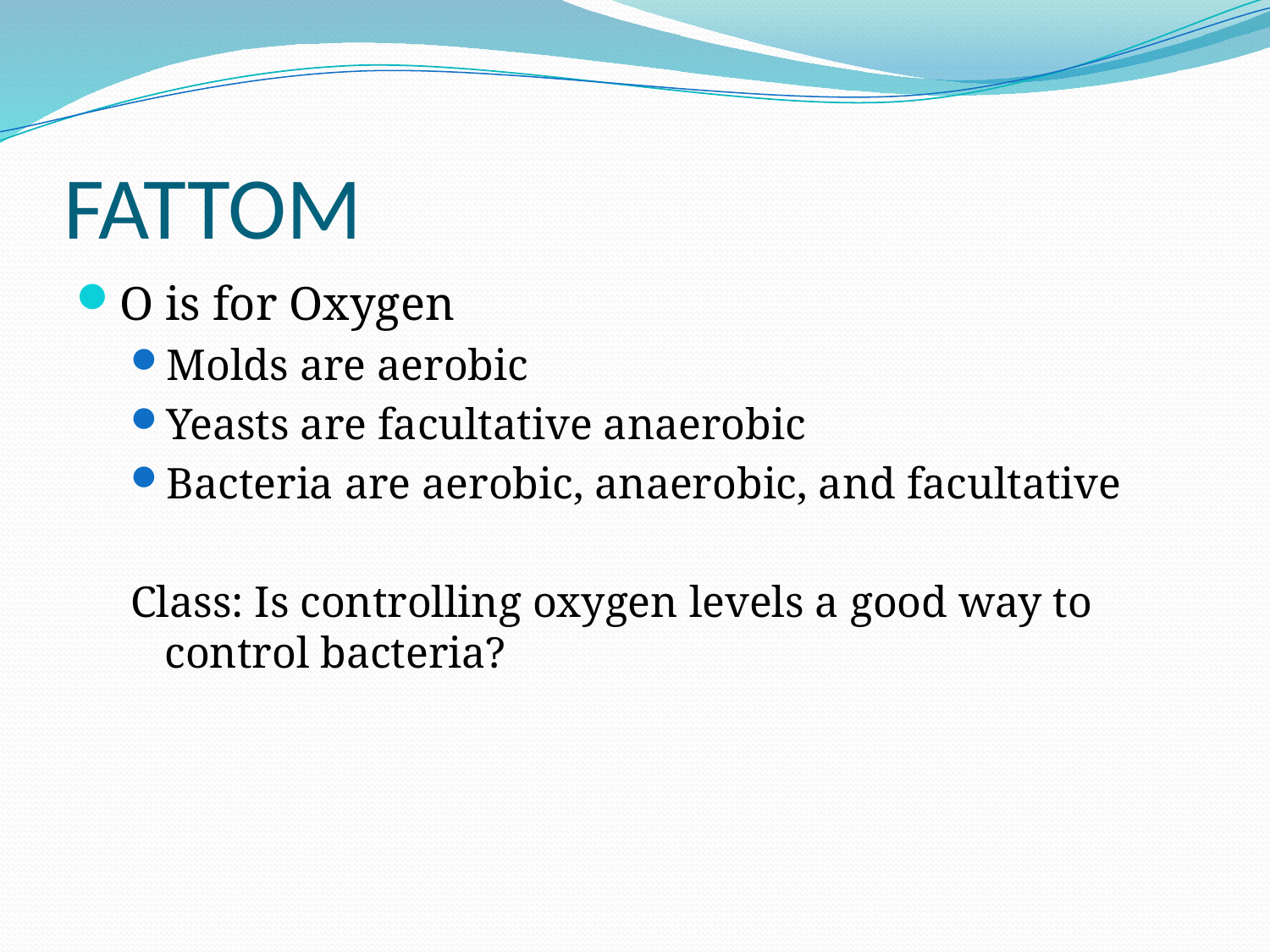

# FATTOM
O is for Oxygen
Molds are aerobic
Yeasts are facultative anaerobic
Bacteria are aerobic, anaerobic, and facultative

Class: Is controlling oxygen levels a good way to control bacteria?